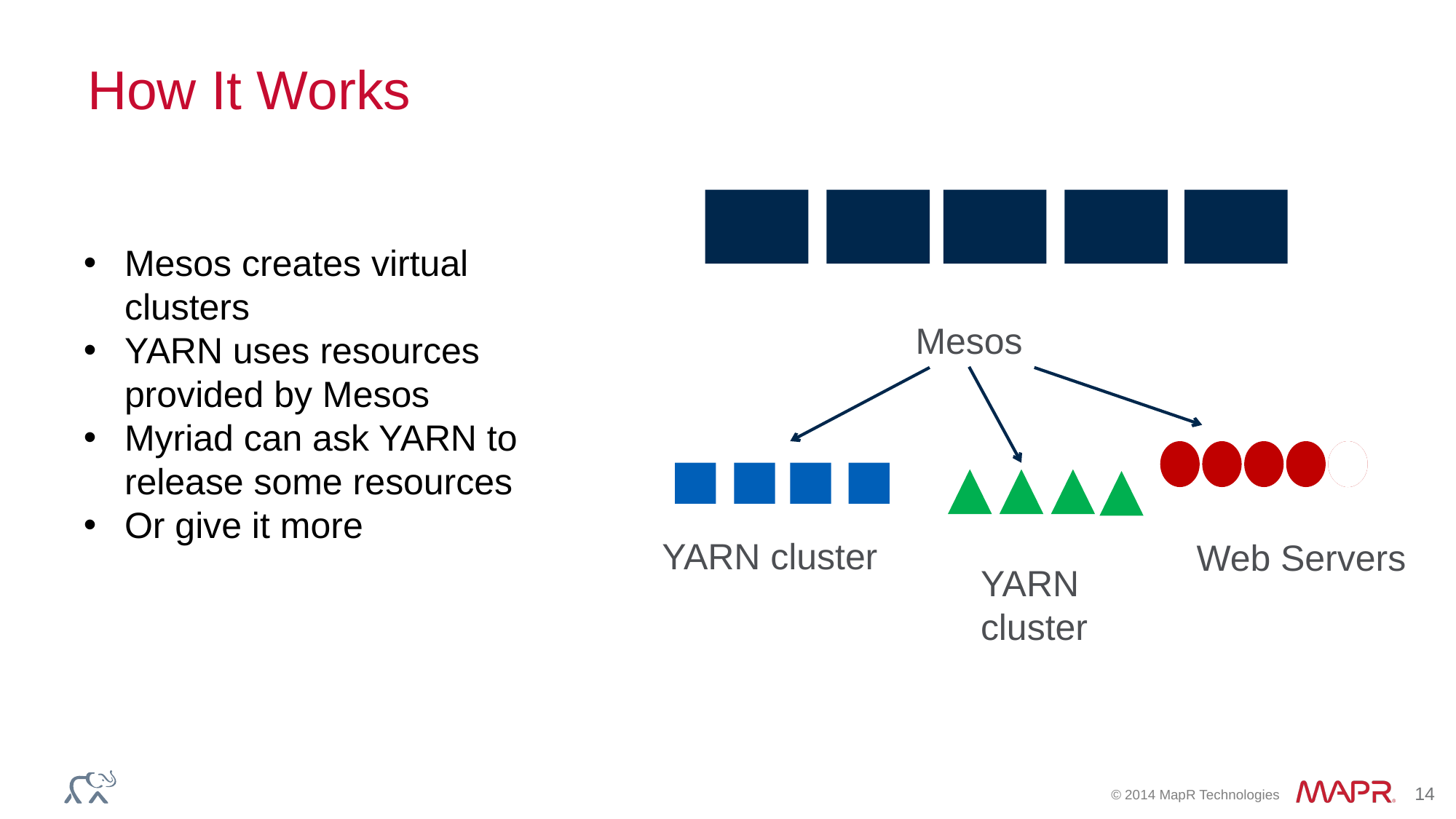

# How It Works

Mesos creates virtual clusters
YARN uses resources provided by Mesos
Myriad can ask YARN to release some resources
Or give it more
Mesos

YARN cluster
Web Servers
YARN
cluster